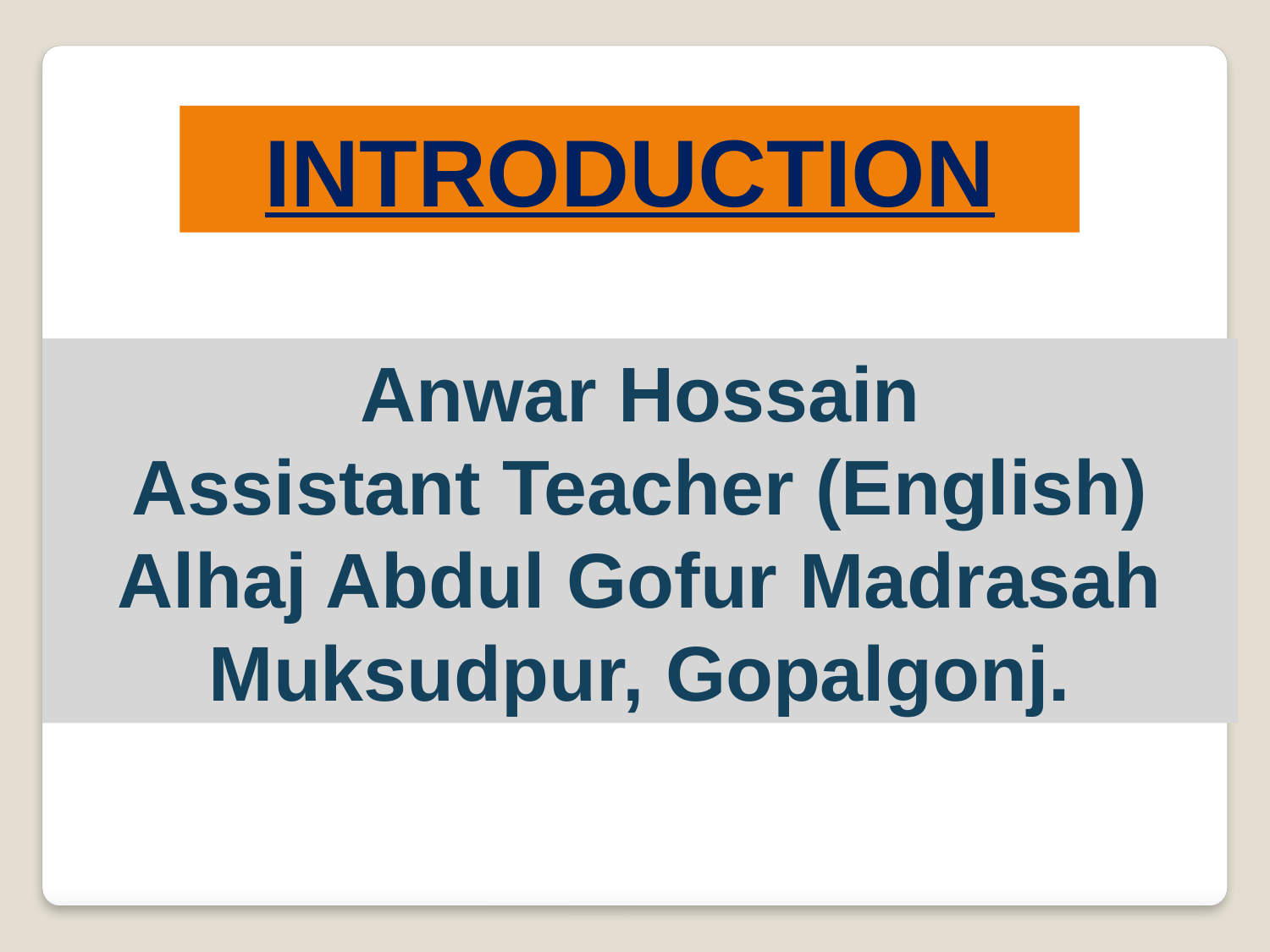

INTRODUCTION
 Anwar Hossain
Assistant Teacher (English)
Alhaj Abdul Gofur Madrasah
Muksudpur, Gopalgonj.